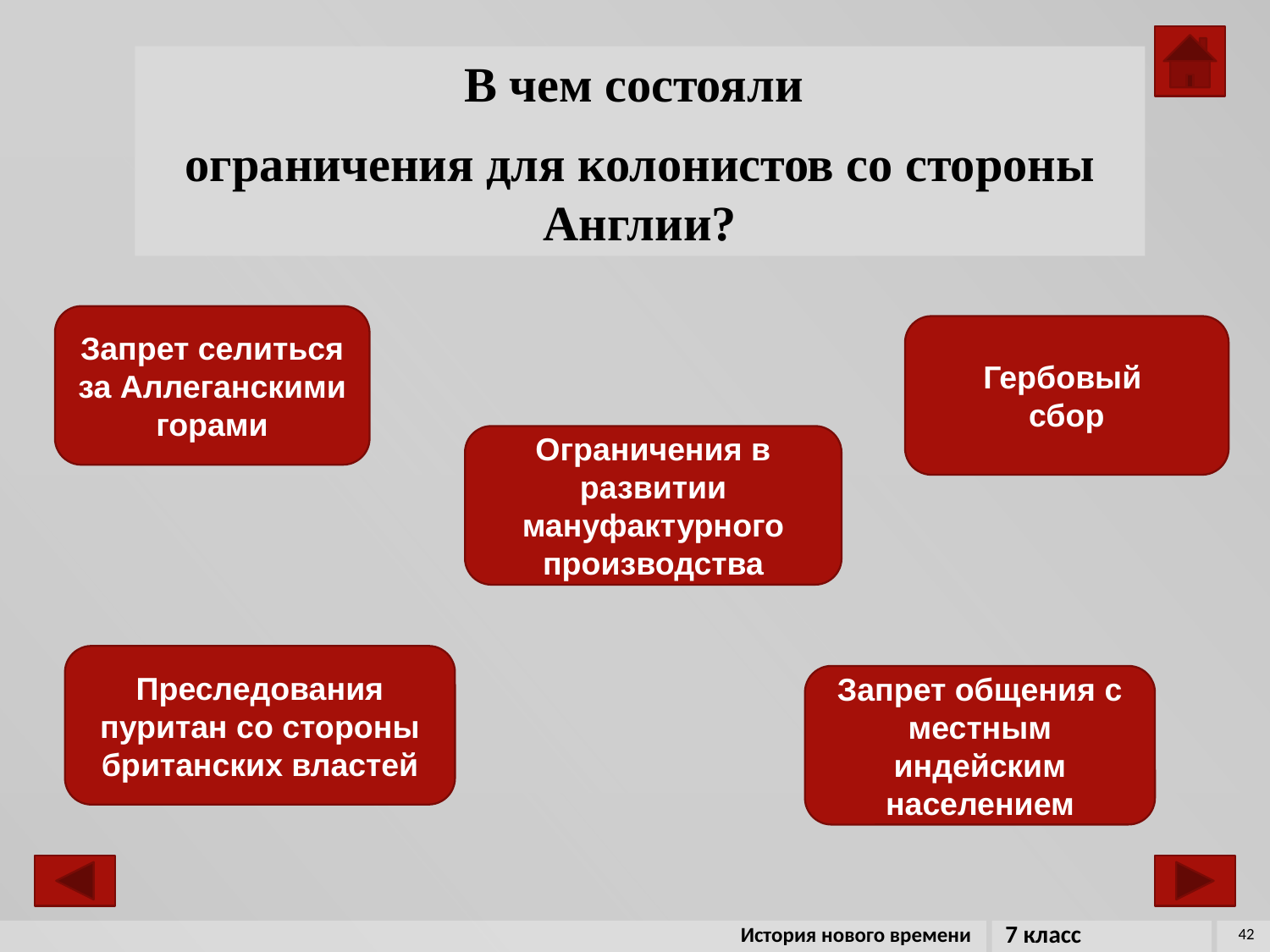

В чем состояли
ограничения для колонистов со стороны Англии?
Запрет селиться за Аллеганскими горами
Гербовый
сбор
Ограничения в развитии мануфактурного производства
Преследования пуритан со стороны британских властей
Запрет общения с местным индейским населением

7 класс
История нового времени
42